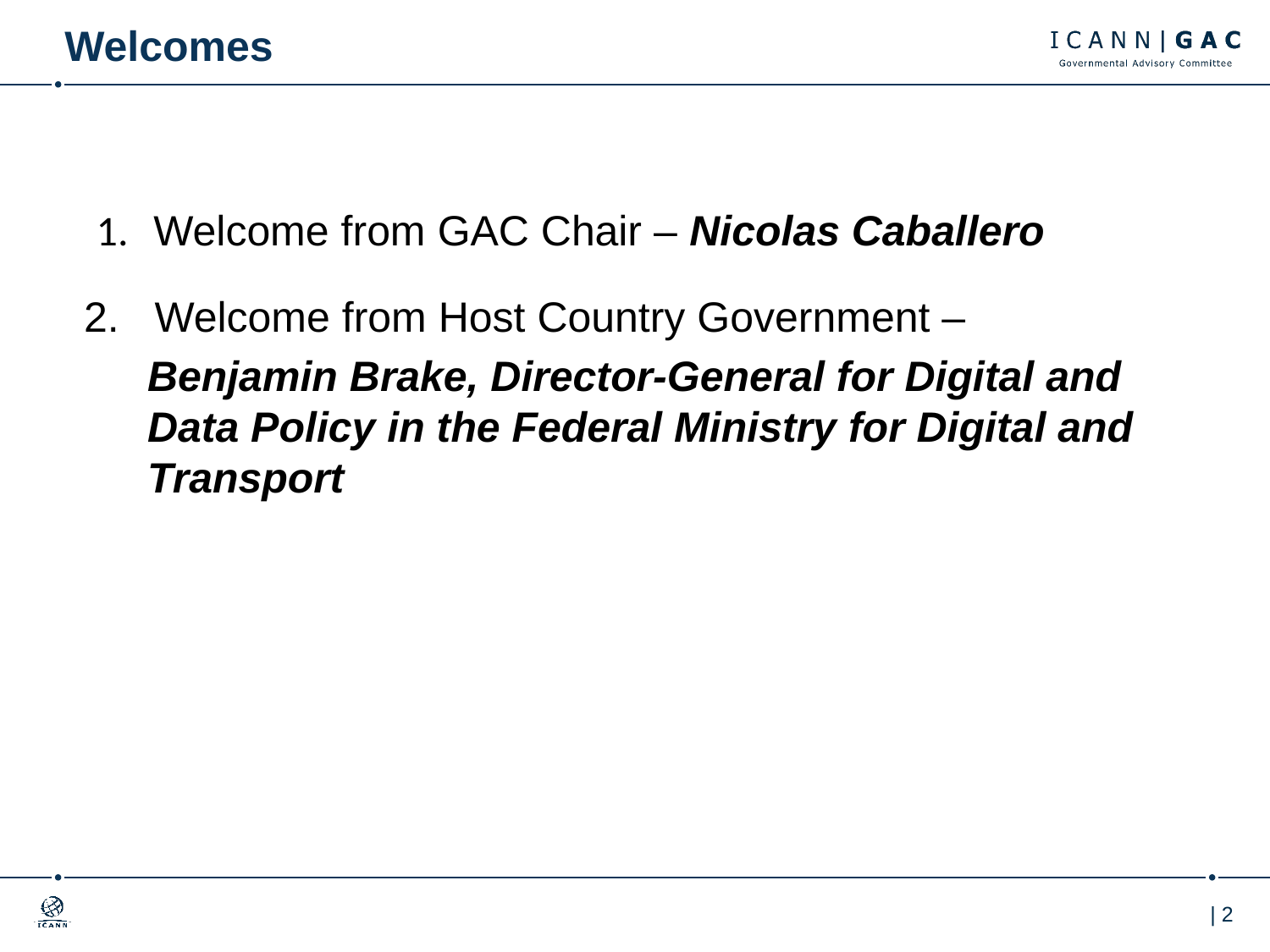

# Welcomes
 Welcome from GAC Chair – Nicolas Caballero
2.   Welcome from Host Country Government –
Benjamin Brake, Director-General for Digital and Data Policy in the Federal Ministry for Digital and Transport